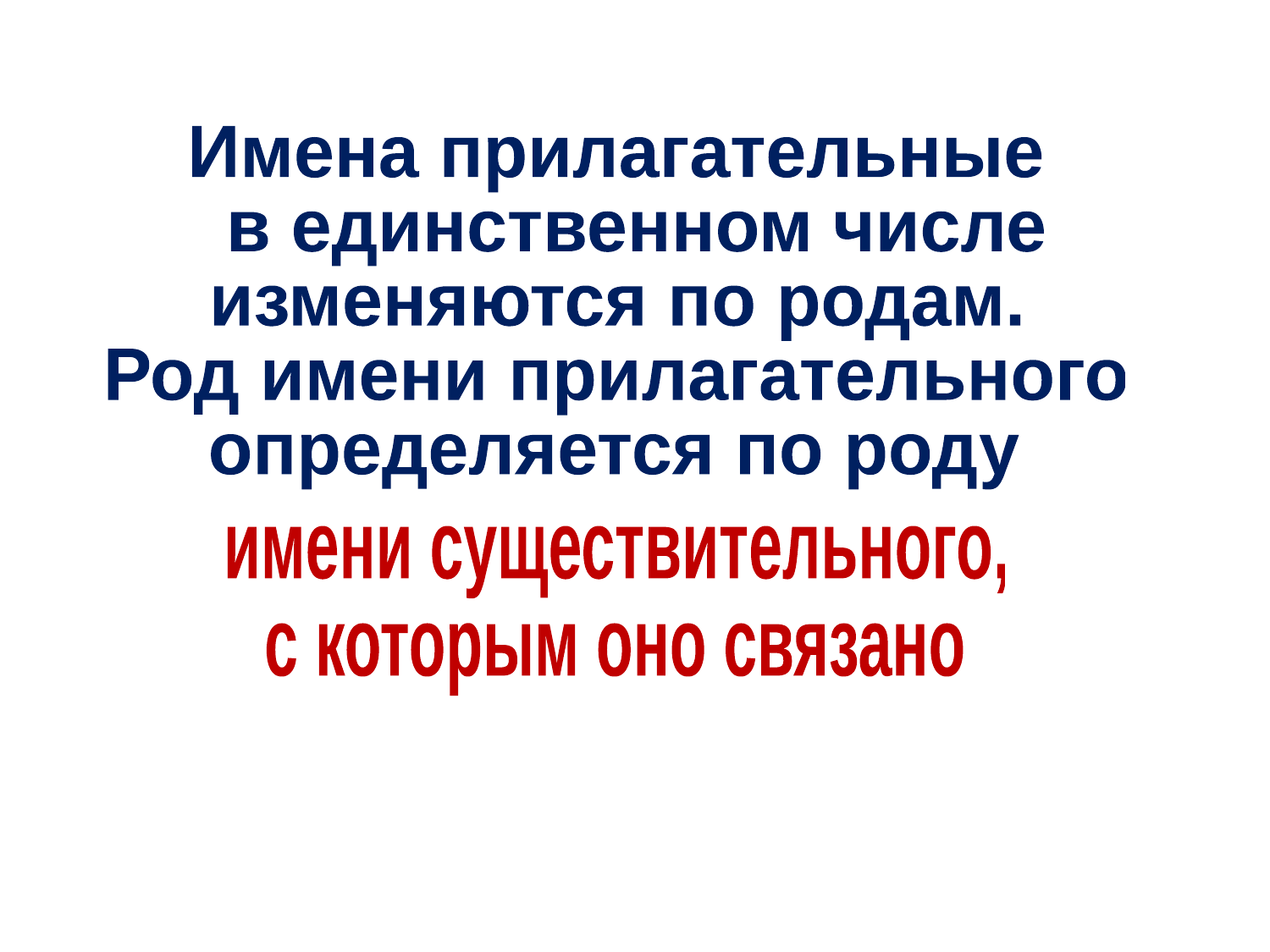

Имена прилагательные
 в единственном числе
изменяются по родам.
Род имени прилагательного
определяется по роду
имени существительного,
с которым оно связано